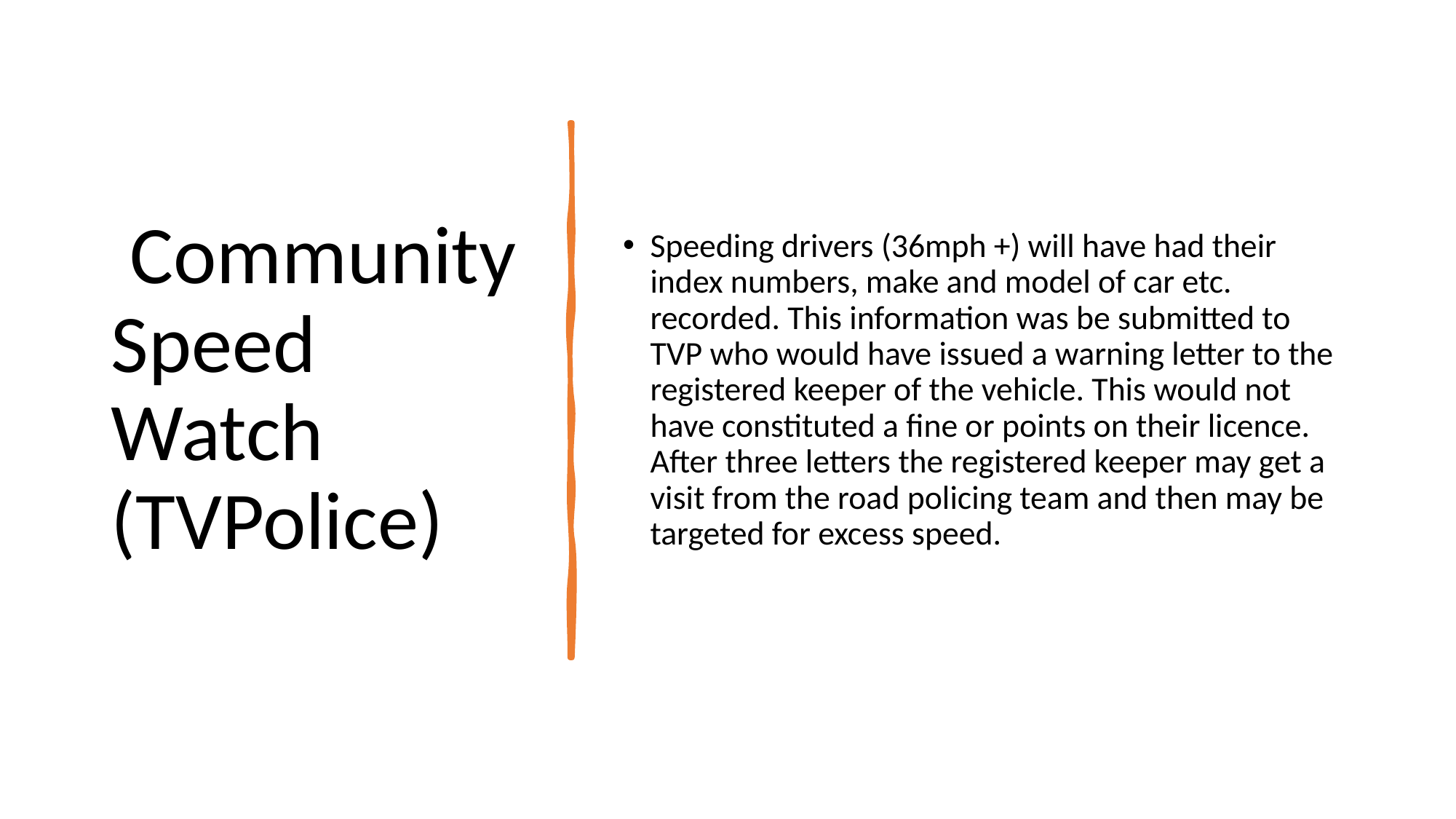

# Community Speed Watch (TVPolice)
Speeding drivers (36mph +) will have had their index numbers, make and model of car etc. recorded. This information was be submitted to TVP who would have issued a warning letter to the registered keeper of the vehicle. This would not have constituted a fine or points on their licence. After three letters the registered keeper may get a visit from the road policing team and then may be targeted for excess speed.